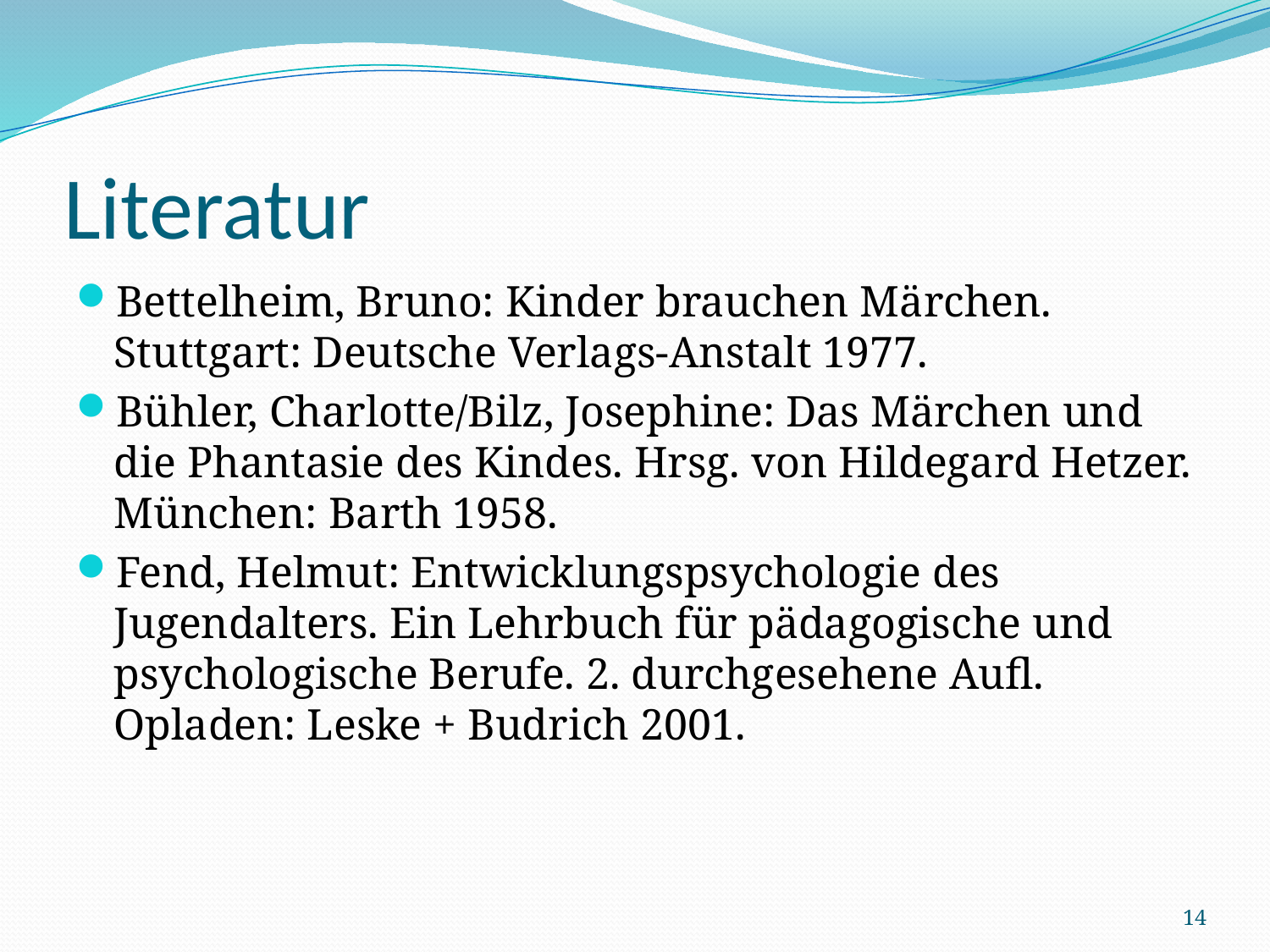

# Literatur
Bettelheim, Bruno: Kinder brauchen Märchen. Stuttgart: Deutsche Verlags-Anstalt 1977.
Bühler, Charlotte/Bilz, Josephine: Das Märchen und die Phantasie des Kindes. Hrsg. von Hildegard Hetzer. München: Barth 1958.
Fend, Helmut: Entwicklungspsychologie des Jugendalters. Ein Lehrbuch für pädagogische und psychologische Berufe. 2. durchgesehene Aufl. Opladen: Leske + Budrich 2001.
14